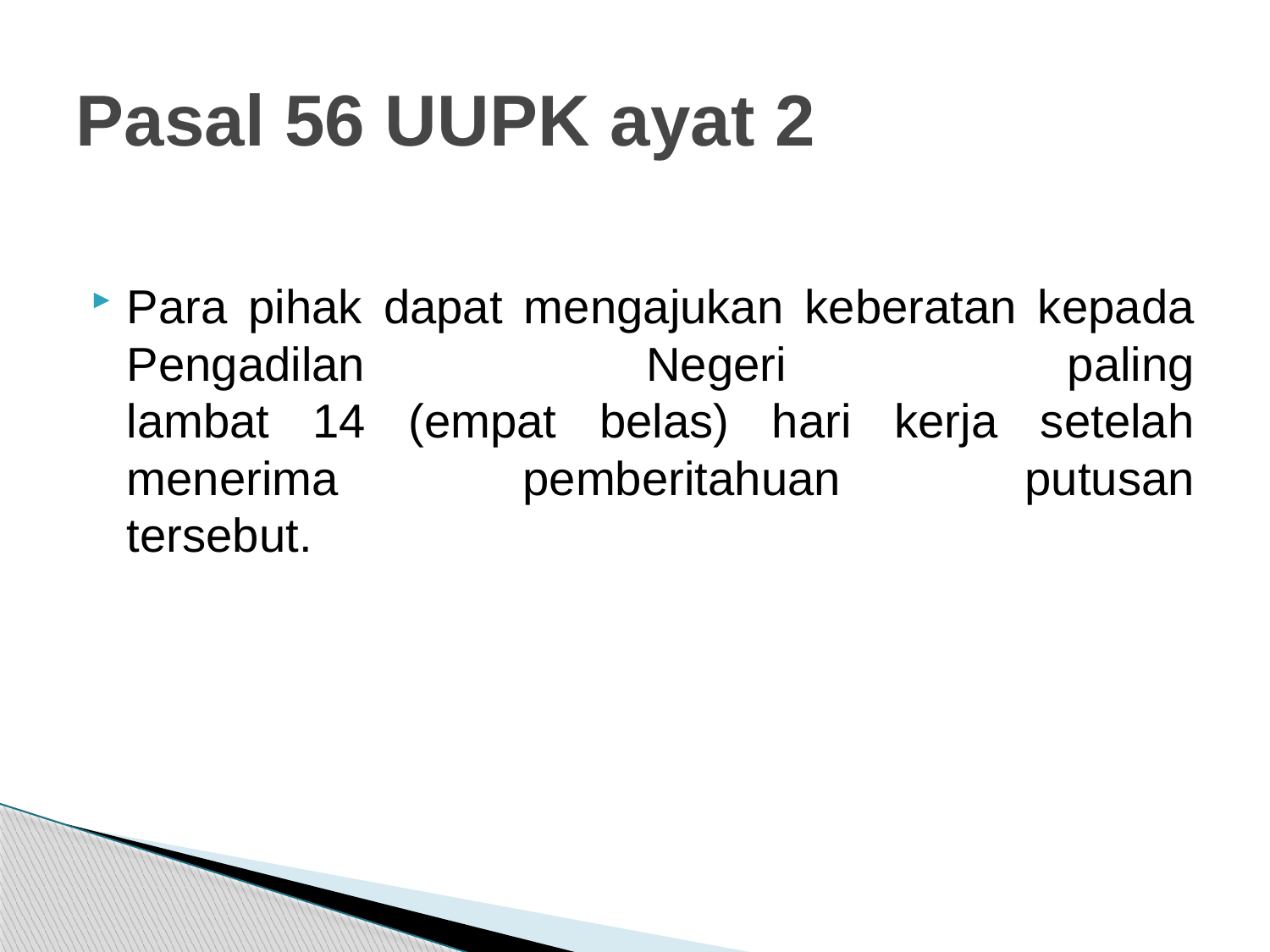

# Pasal 56 UUPK ayat 2

Para pihak dapat mengajukan keberatan kepada Pengadilan Negeri paling
lambat 14 (empat belas) hari kerja setelah menerima pemberitahuan putusan
tersebut.